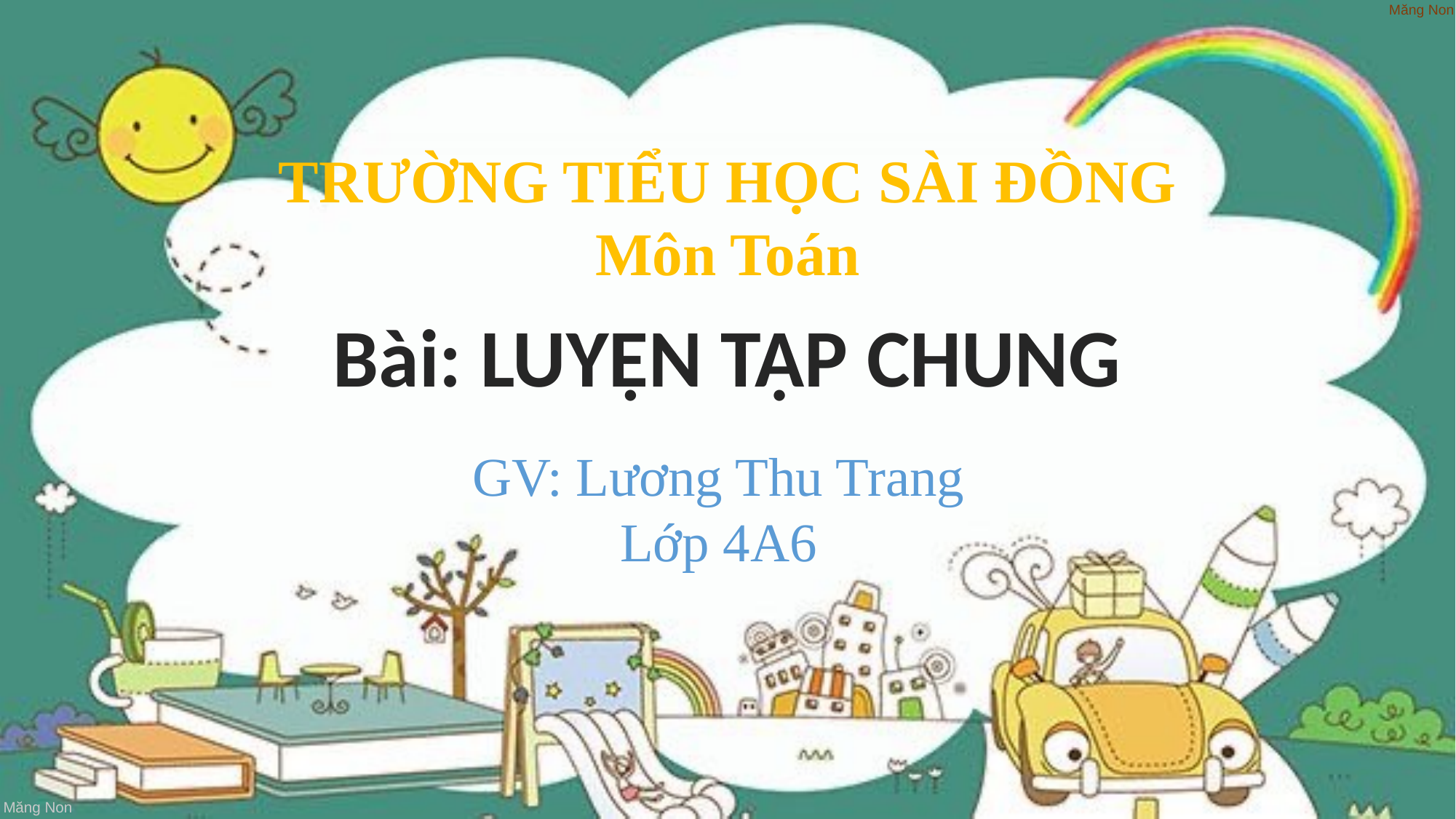

TRƯỜNG TIỂU HỌC SÀI ĐỒNG
Môn Toán
Bài: LUYỆN TẬP CHUNG
GV: Lương Thu Trang
Lớp 4A6